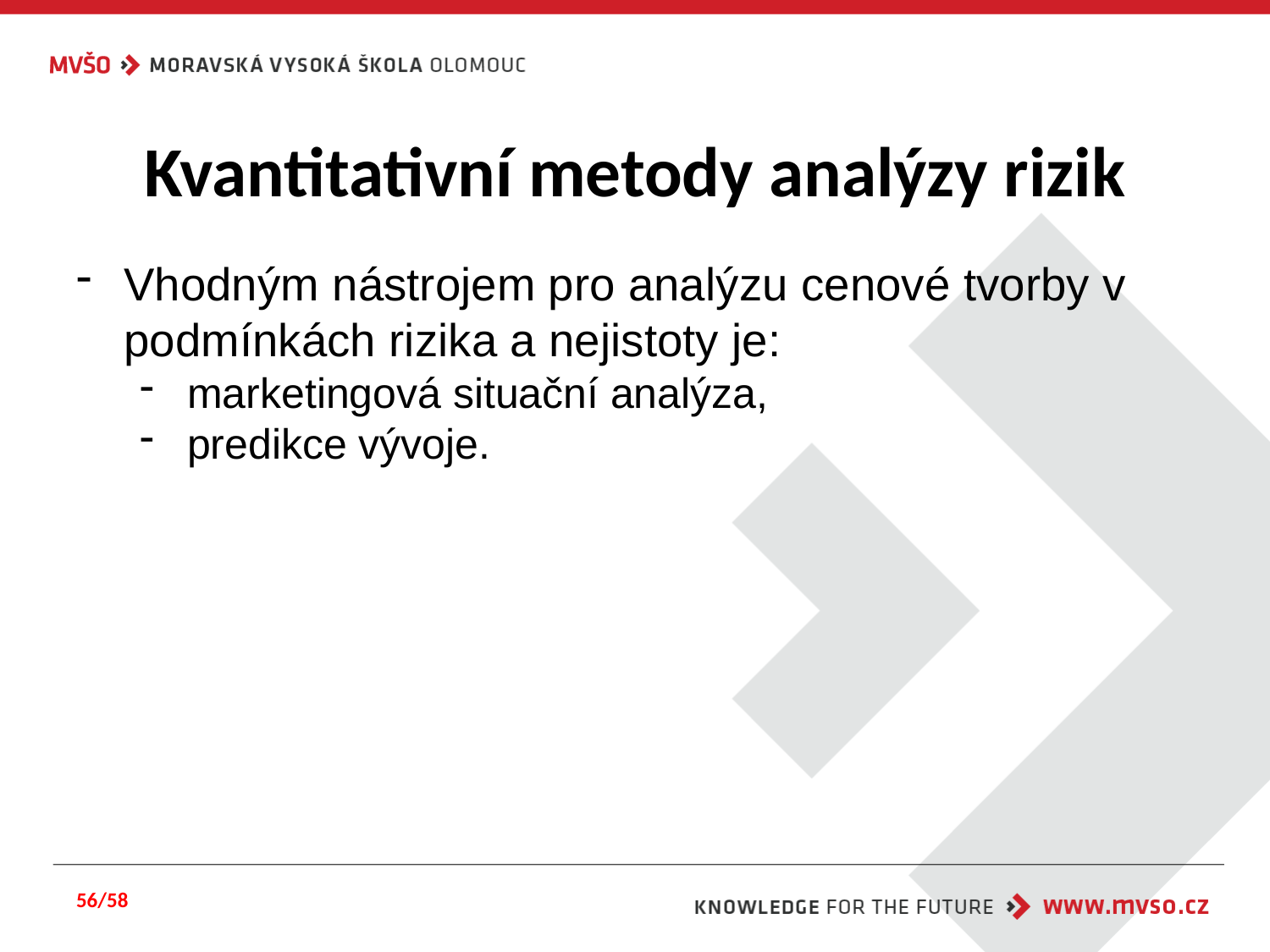

# Kvantitativní metody analýzy rizik
Vhodným nástrojem pro analýzu cenové tvorby v podmínkách rizika a nejistoty je:
marketingová situační analýza,
predikce vývoje.

56/58